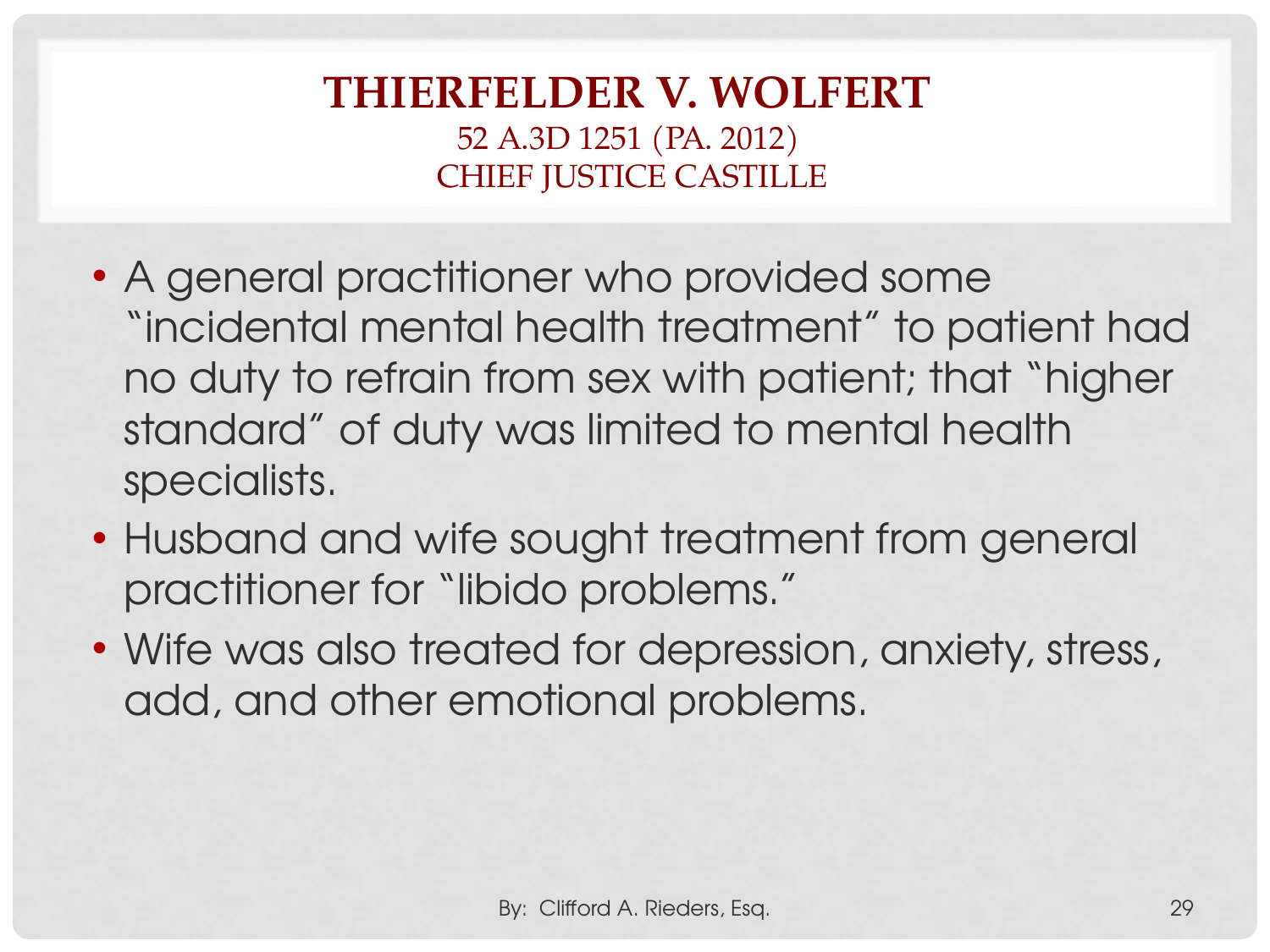

# Thierfelder v. Wolfert 52 A.3d 1251 (Pa. 2012) CHIEF JUSTICE Castille
A general practitioner who provided some “incidental mental health treatment” to patient had no duty to refrain from sex with patient; that “higher standard” of duty was limited to mental health specialists.
Husband and wife sought treatment from general practitioner for “libido problems.”
Wife was also treated for depression, anxiety, stress, add, and other emotional problems.
By:  Clifford A. Rieders, Esq.
29